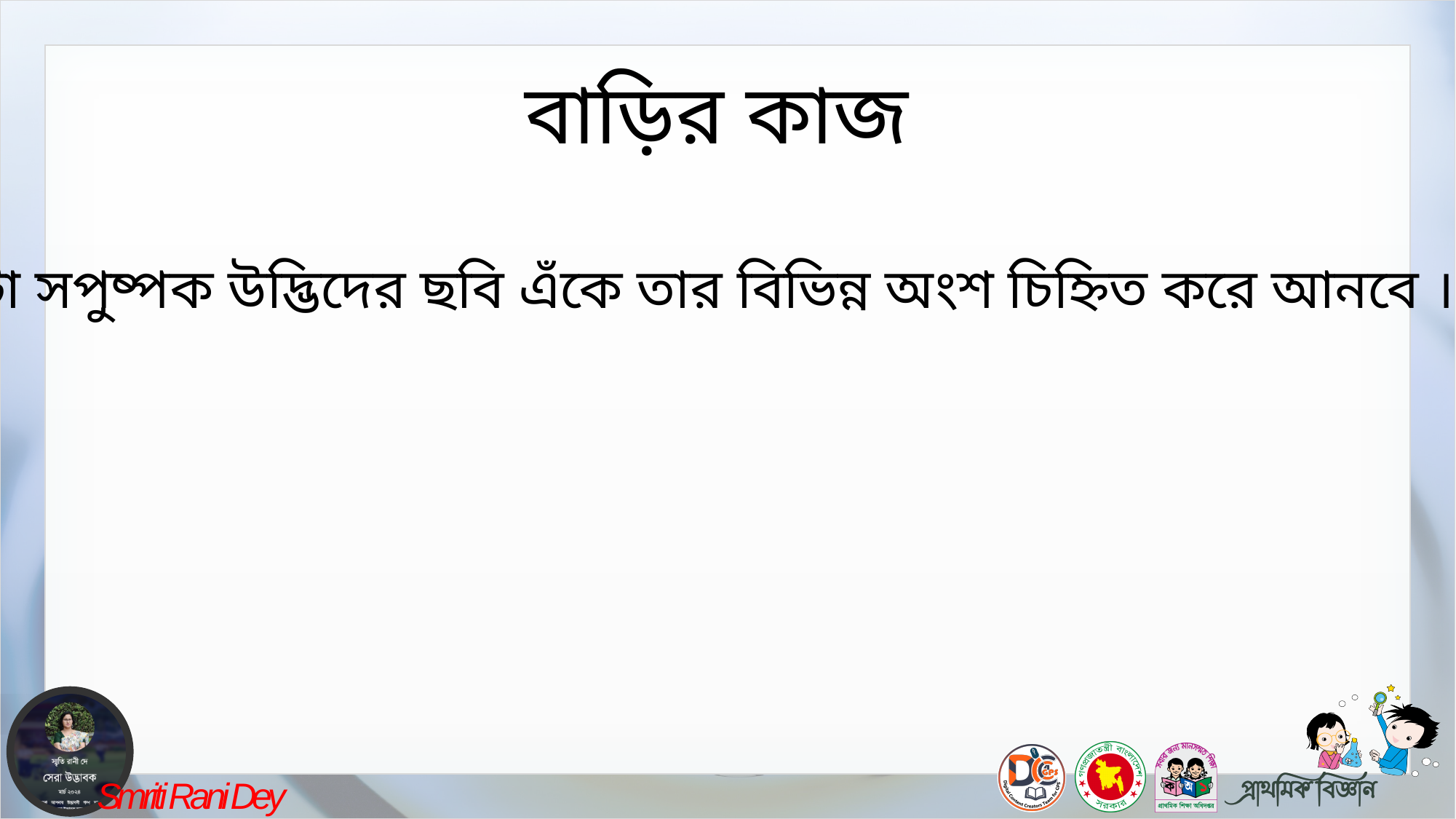

বাড়ির কাজ
একটা সপুষ্পক উদ্ভিদের ছবি এঁকে তার বিভিন্ন অংশ চিহ্নিত করে আনবে ।